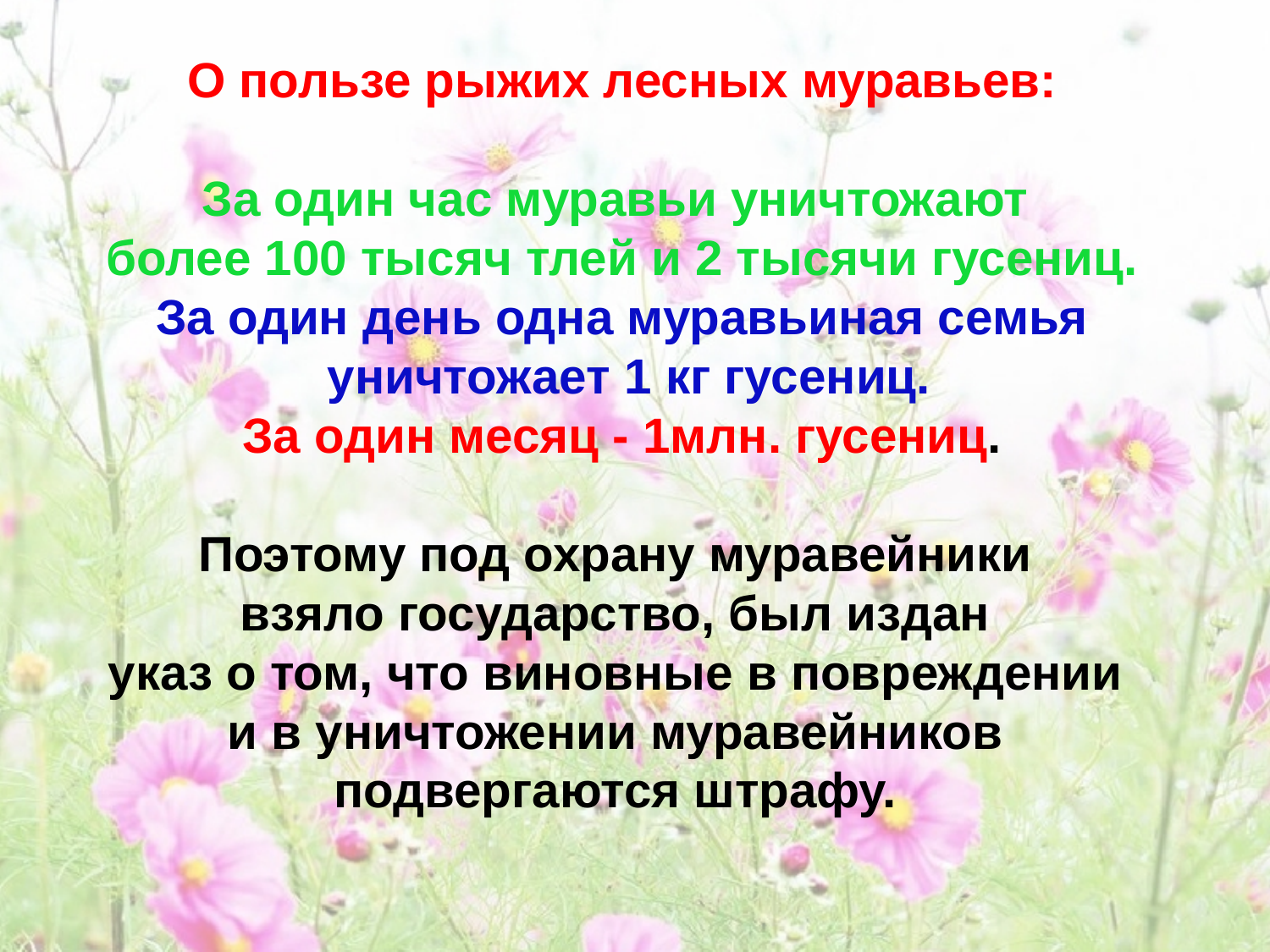

О пользе рыжих лесных муравьев:

За один час муравьи уничтожают
более 100 тысяч тлей и 2 тысячи гусениц.
За один день одна муравьиная семья
 уничтожает 1 кг гусениц.
За один месяц - 1млн. гусениц.

Поэтому под охрану муравейники
взяло государство, был издан
указ о том, что виновные в повреждении
и в уничтожении муравейников
подвергаются штрафу.